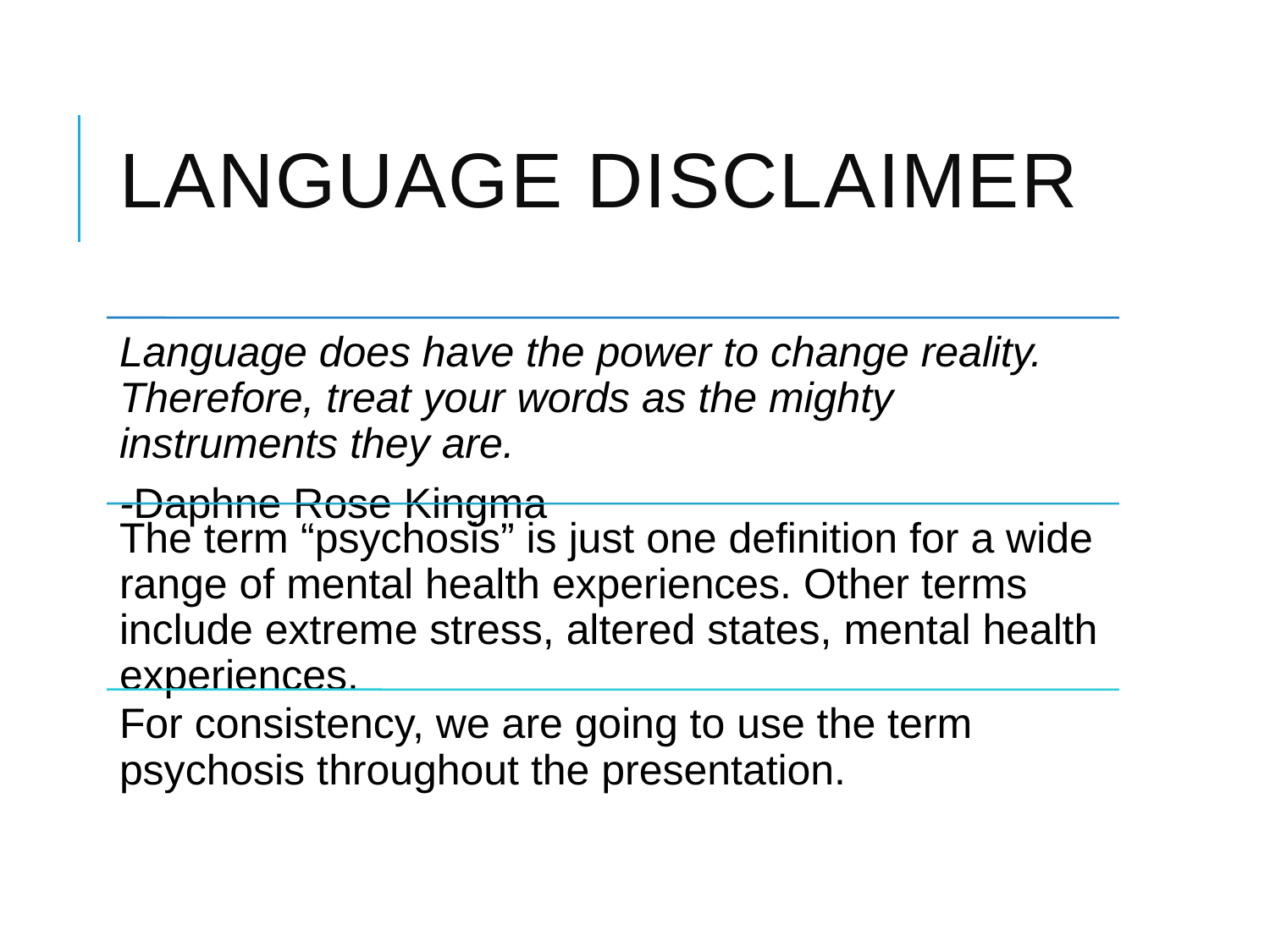

# Language Disclaimer
Language does have the power to change reality. Therefore, treat your words as the mighty instruments they are.
-Daphne Rose Kingma
The term “psychosis” is just one definition for a wide range of mental health experiences. Other terms include extreme stress, altered states, mental health experiences.
For consistency, we are going to use the term psychosis throughout the presentation.